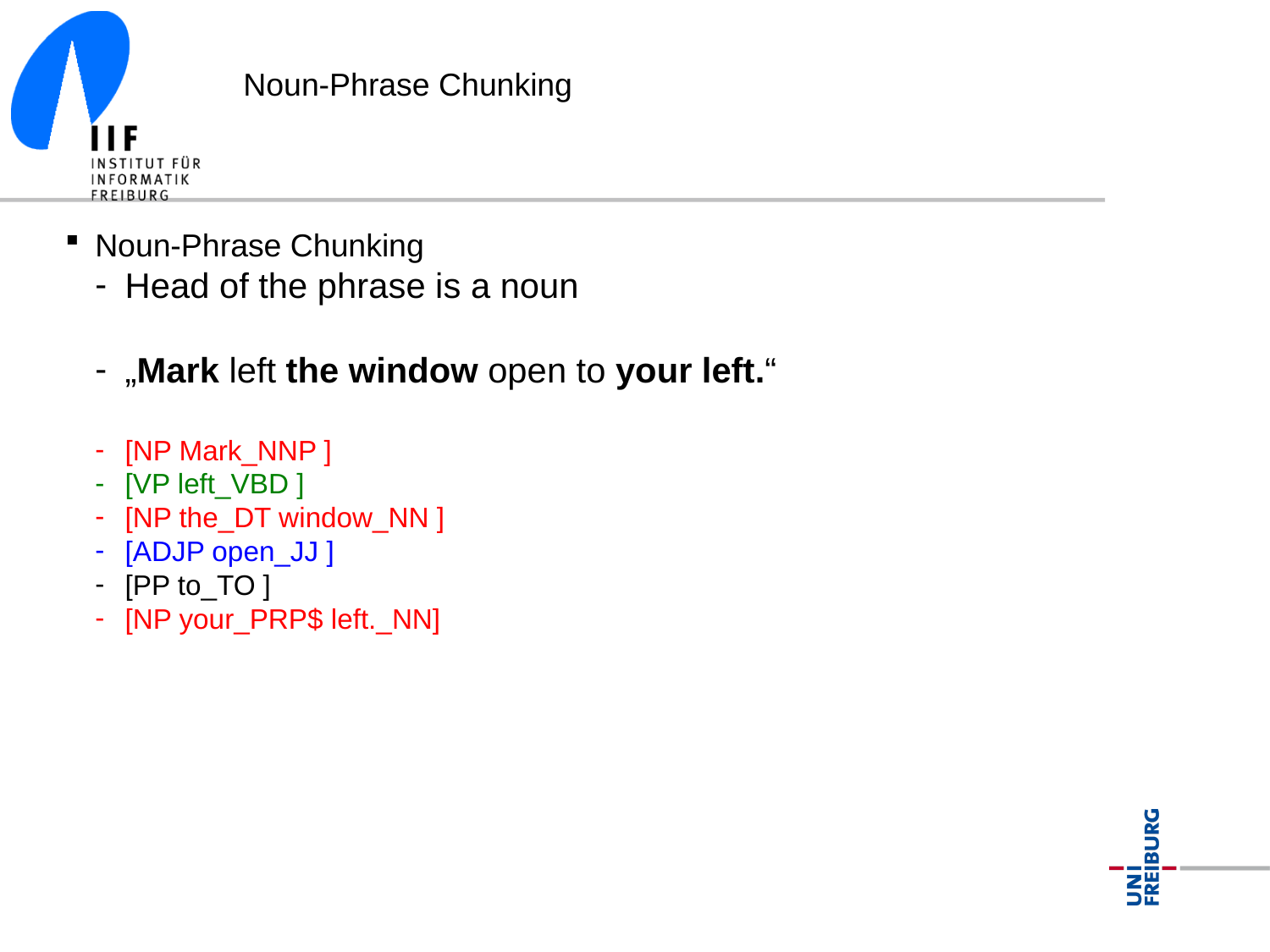

Noun-Phrase Chunking
Noun-Phrase Chunking
Head of the phrase is a noun

„Mark left the window open to your left.“

[NP Mark_NNP ]
[VP left_VBD ]
[NP the_DT window_NN ]
[ADJP open_JJ ]
[PP to_TO ]
[NP your_PRP$ left._NN]